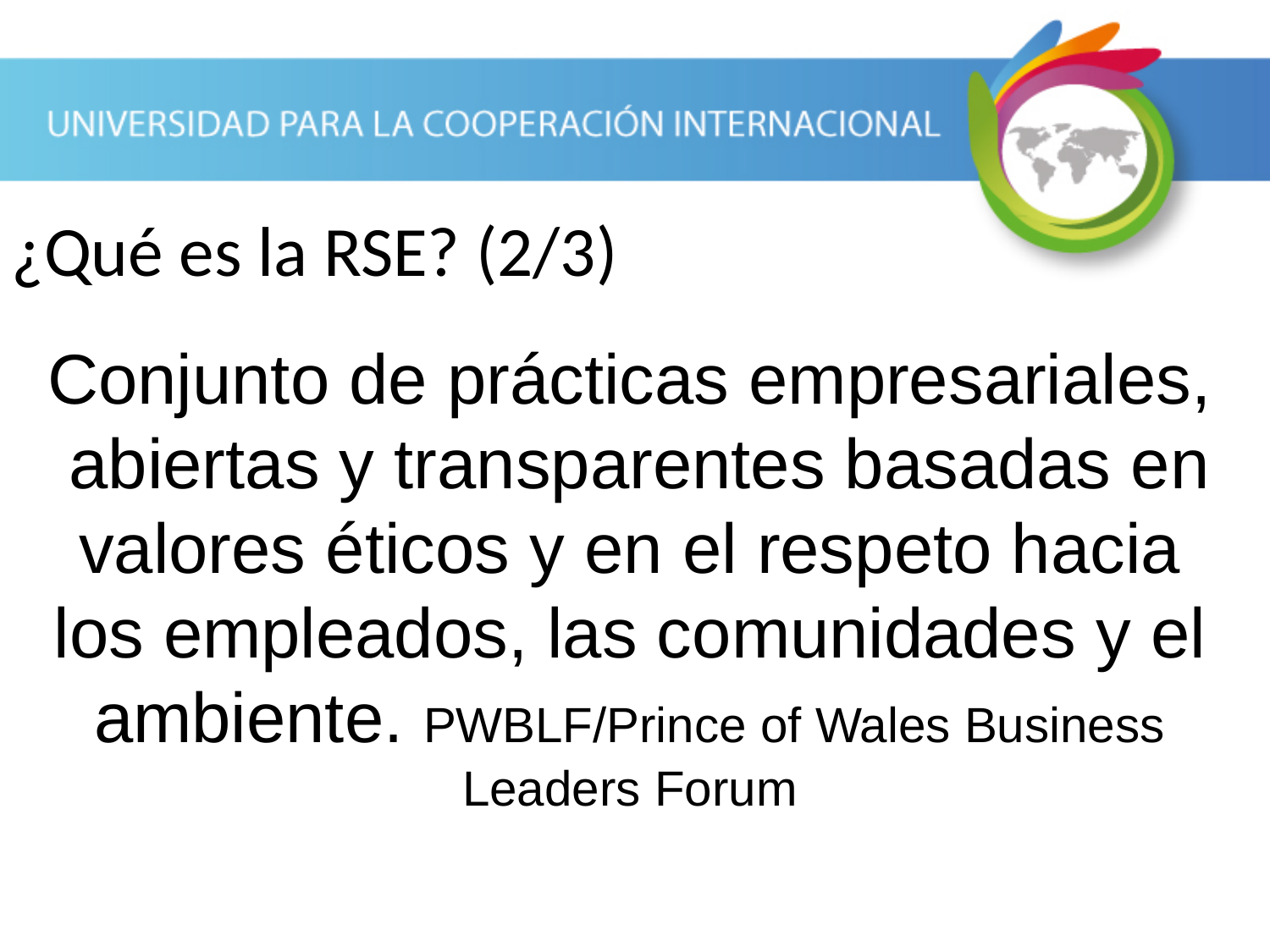

¿Qué es la RSE? (2/3)
Conjunto de prácticas empresariales,  abiertas y transparentes basadas en valores éticos y en el respeto hacia los empleados, las comunidades y el ambiente. PWBLF/Prince of Wales Business Leaders Forum